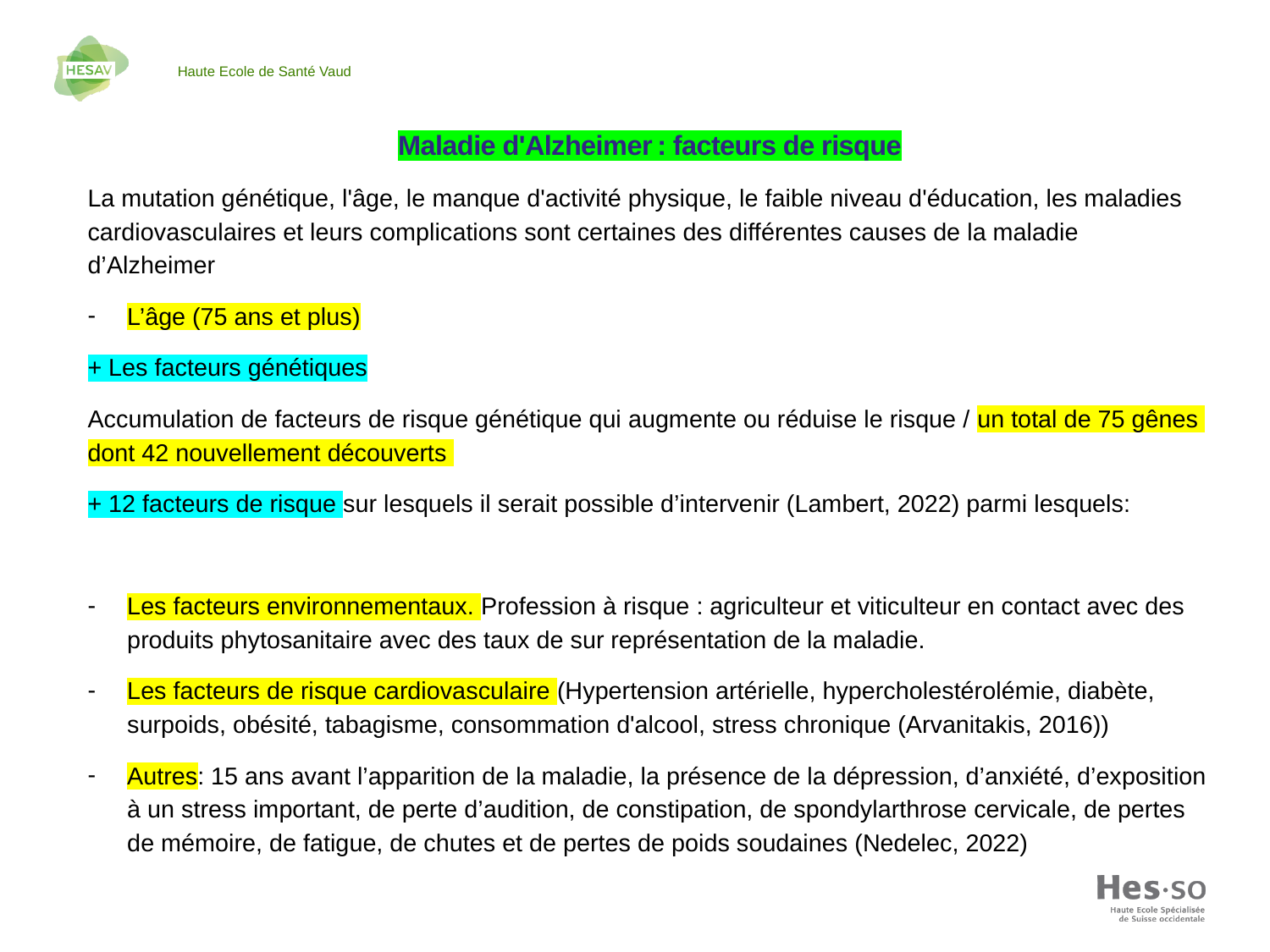

Maladie d'Alzheimer : facteurs de risque
La mutation génétique, l'âge, le manque d'activité physique, le faible niveau d'éducation, les maladies cardiovasculaires et leurs complications sont certaines des différentes causes de la maladie d’Alzheimer
L’âge (75 ans et plus)
+ Les facteurs génétiques
Accumulation de facteurs de risque génétique qui augmente ou réduise le risque / un total de 75 gênes  dont 42 nouvellement découverts
+ 12 facteurs de risque sur lesquels il serait possible d’intervenir (Lambert, 2022) parmi lesquels:

Les facteurs environnementaux. Profession à risque : agriculteur et viticulteur en contact avec des produits phytosanitaire avec des taux de sur représentation de la maladie.
Les facteurs de risque cardiovasculaire (Hypertension artérielle, hypercholestérolémie, diabète, surpoids, obésité, tabagisme, consommation d'alcool, stress chronique (Arvanitakis, 2016))
Autres: 15 ans avant l’apparition de la maladie, la présence de la dépression, d’anxiété, d’exposition à un stress important, de perte d’audition, de constipation, de spondylarthrose cervicale, de pertes de mémoire, de fatigue, de chutes et de pertes de poids soudaines (Nedelec, 2022)